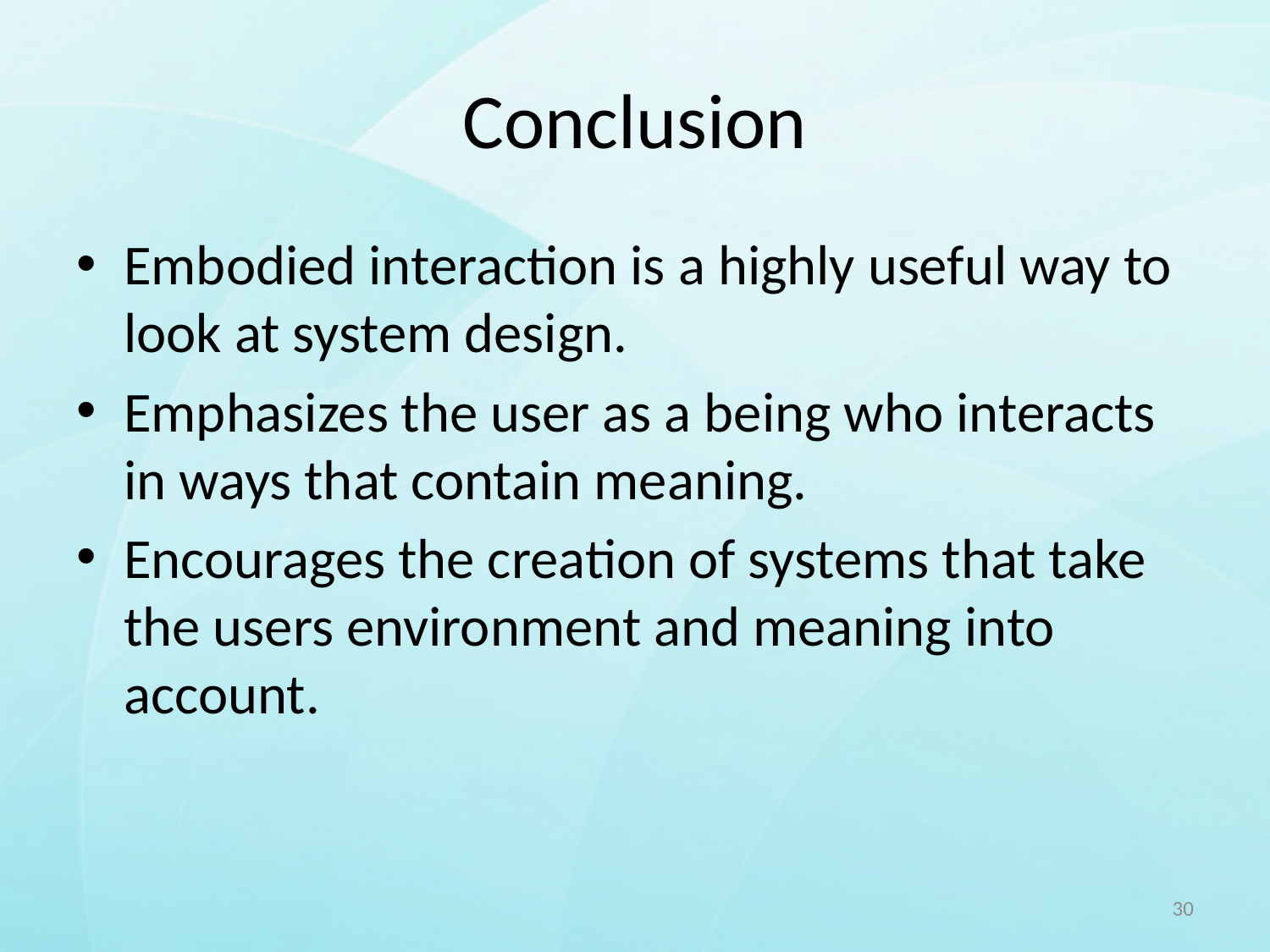

# Conclusion
Embodied interaction is a highly useful way to look at system design.
Emphasizes the user as a being who interacts in ways that contain meaning.
Encourages the creation of systems that take the users environment and meaning into account.
30